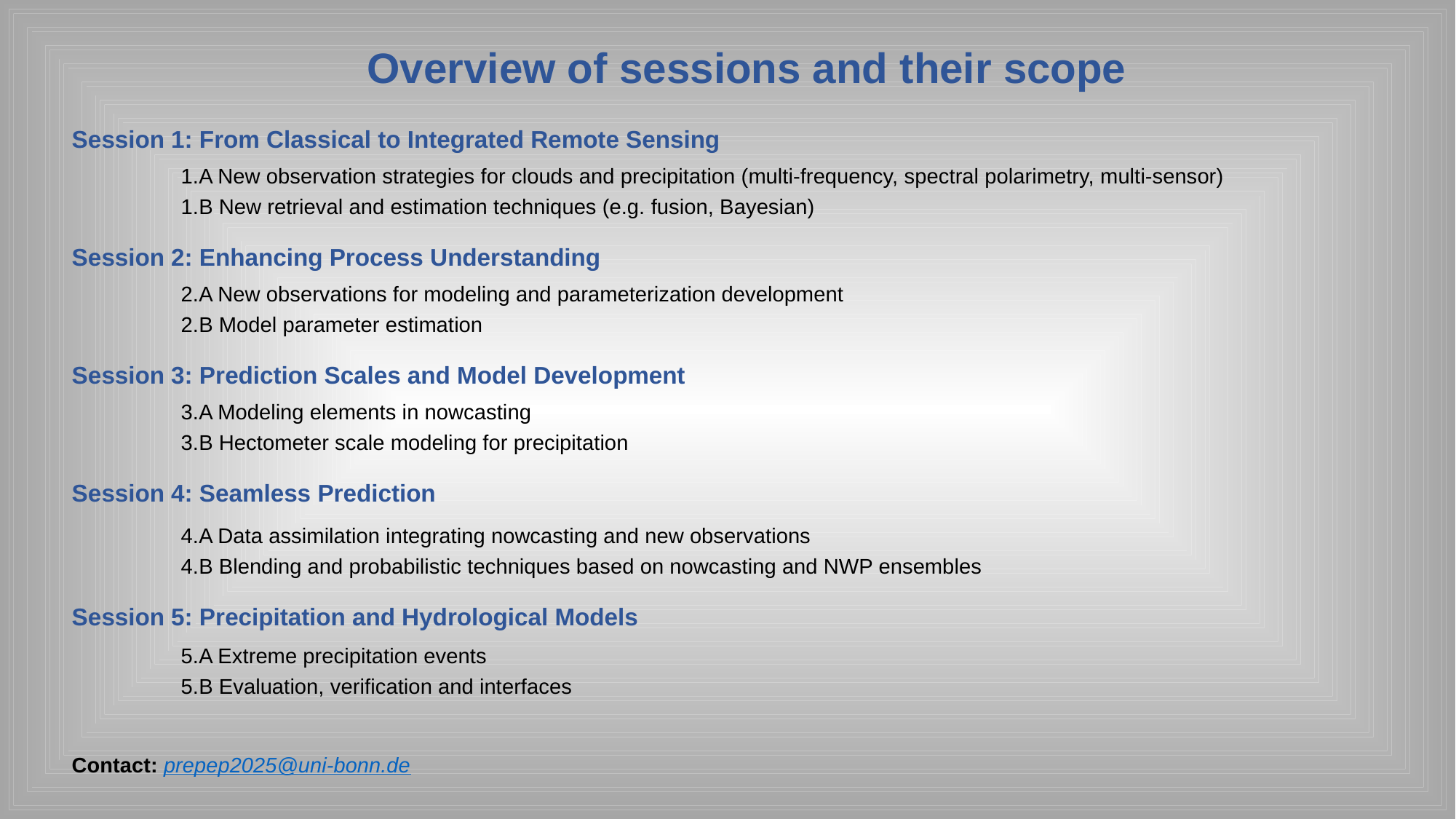

Overview of sessions and their scope

Session 1: From Classical to Integrated Remote Sensing
	1.A New observation strategies for clouds and precipitation (multi-frequency, spectral polarimetry, multi-sensor)
	1.B New retrieval and estimation techniques (e.g. fusion, Bayesian)
Session 2: Enhancing Process Understanding
	2.A New observations for modeling and parameterization development
	2.B Model parameter estimation
Session 3: Prediction Scales and Model Development
	3.A Modeling elements in nowcasting
	3.B Hectometer scale modeling for precipitation
Session 4: Seamless Prediction
	4.A Data assimilation integrating nowcasting and new observations
	4.B Blending and probabilistic techniques based on nowcasting and NWP ensembles
Session 5: Precipitation and Hydrological Models
	5.A Extreme precipitation events
	5.B Evaluation, verification and interfaces
Contact: prepep2025@uni-bonn.de